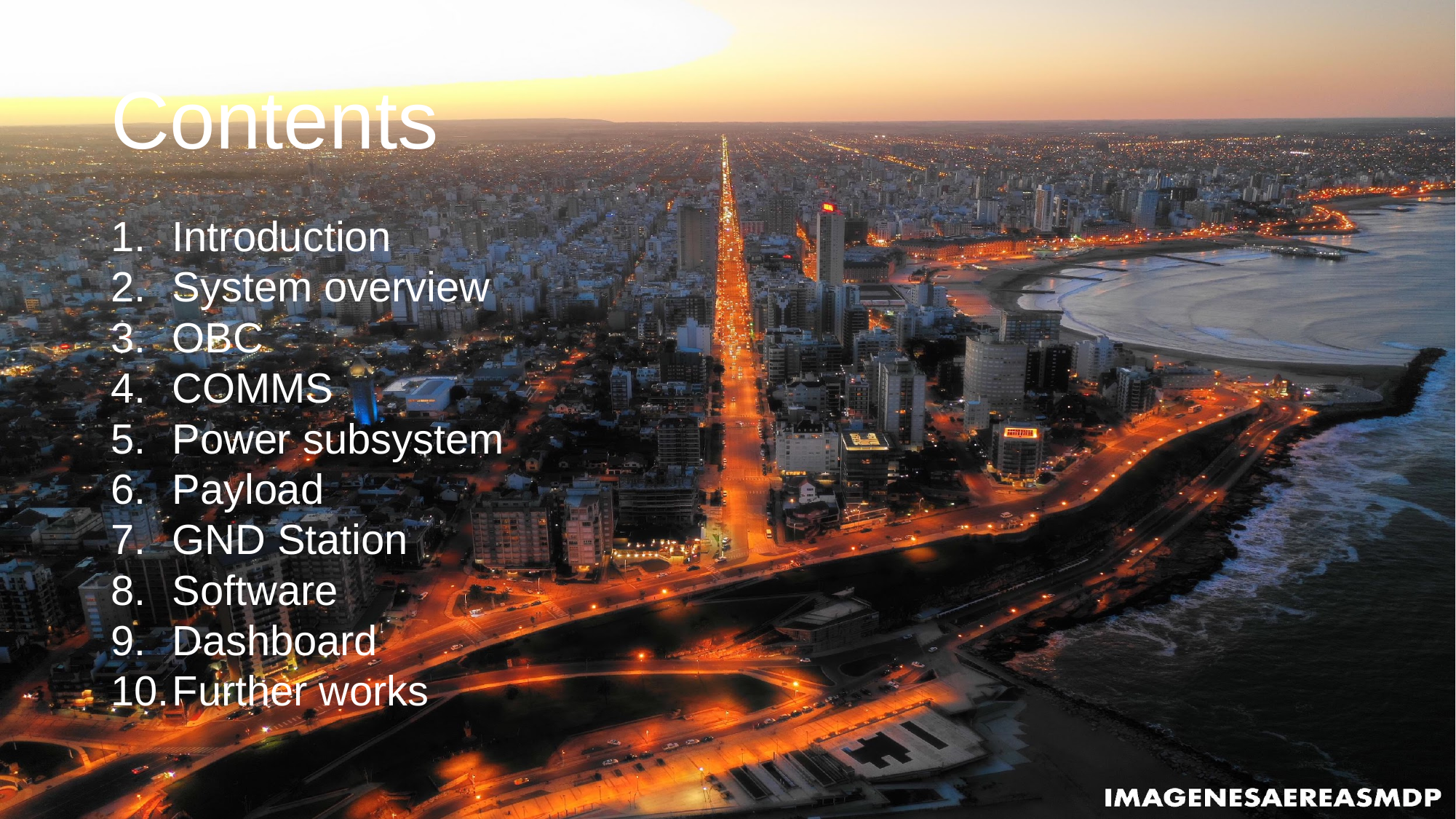

# Contents
Introduction
System overview
OBC
COMMS
Power subsystem
Payload
GND Station
Software
Dashboard
Further works